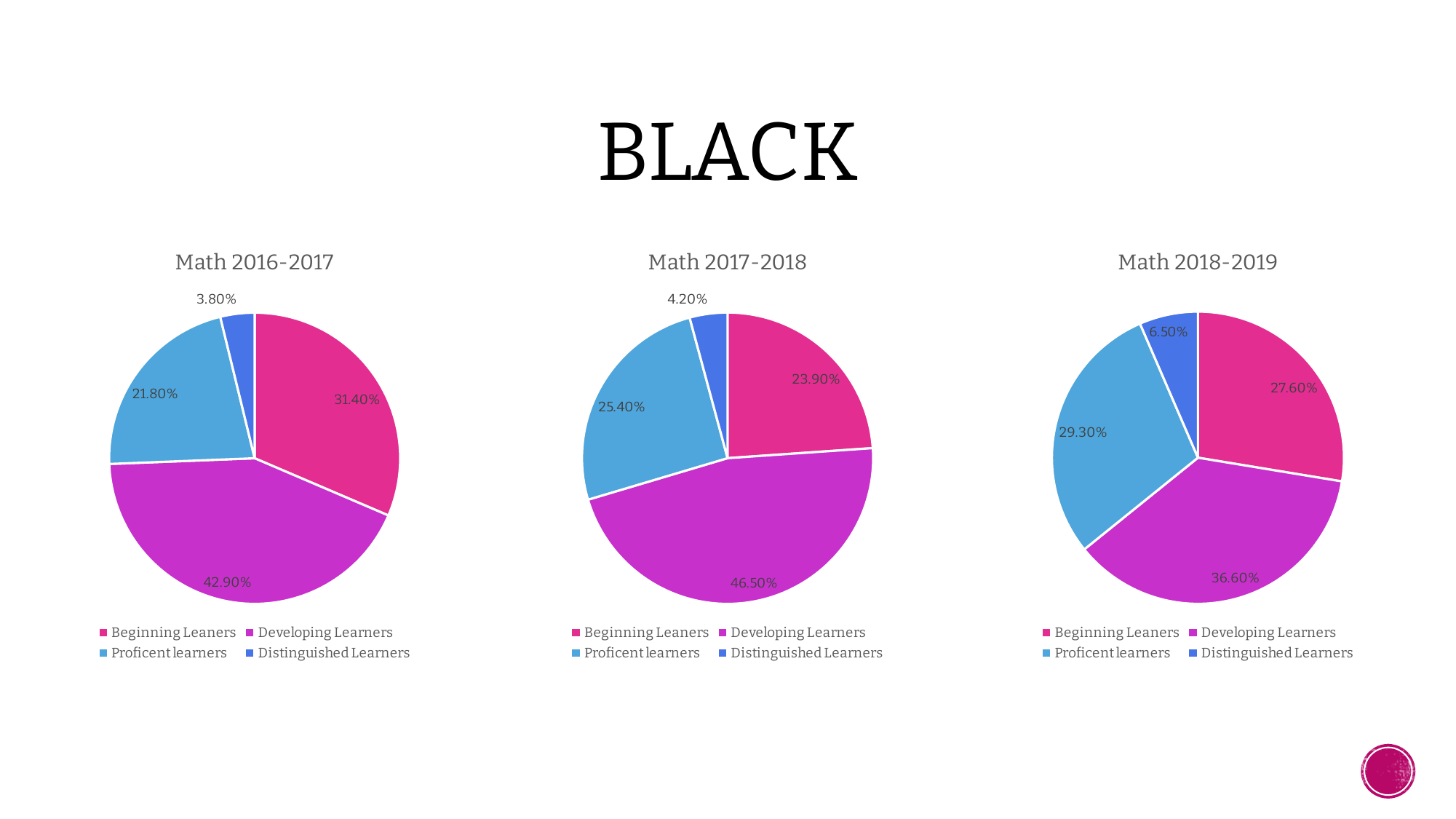

# Black

### Chart: Math 2016-2017

| Category |  |
|---|---|
| Beginning Leaners | 0.314 |
| Developing Learners | 0.429 |
| Proficent learners | 0.218 |
| Distinguished Learners | 0.038 |

### Chart: Math 2017-2018

| Category |  |
|---|---|
| Beginning Leaners | 0.239 |
| Developing Learners | 0.465 |
| Proficent learners | 0.254 |
| Distinguished Learners | 0.042 |

### Chart: Math 2018-2019

| Category |  |
|---|---|
| Beginning Leaners | 0.276 |
| Developing Learners | 0.366 |
| Proficent learners | 0.293 |
| Distinguished Learners | 0.065 |